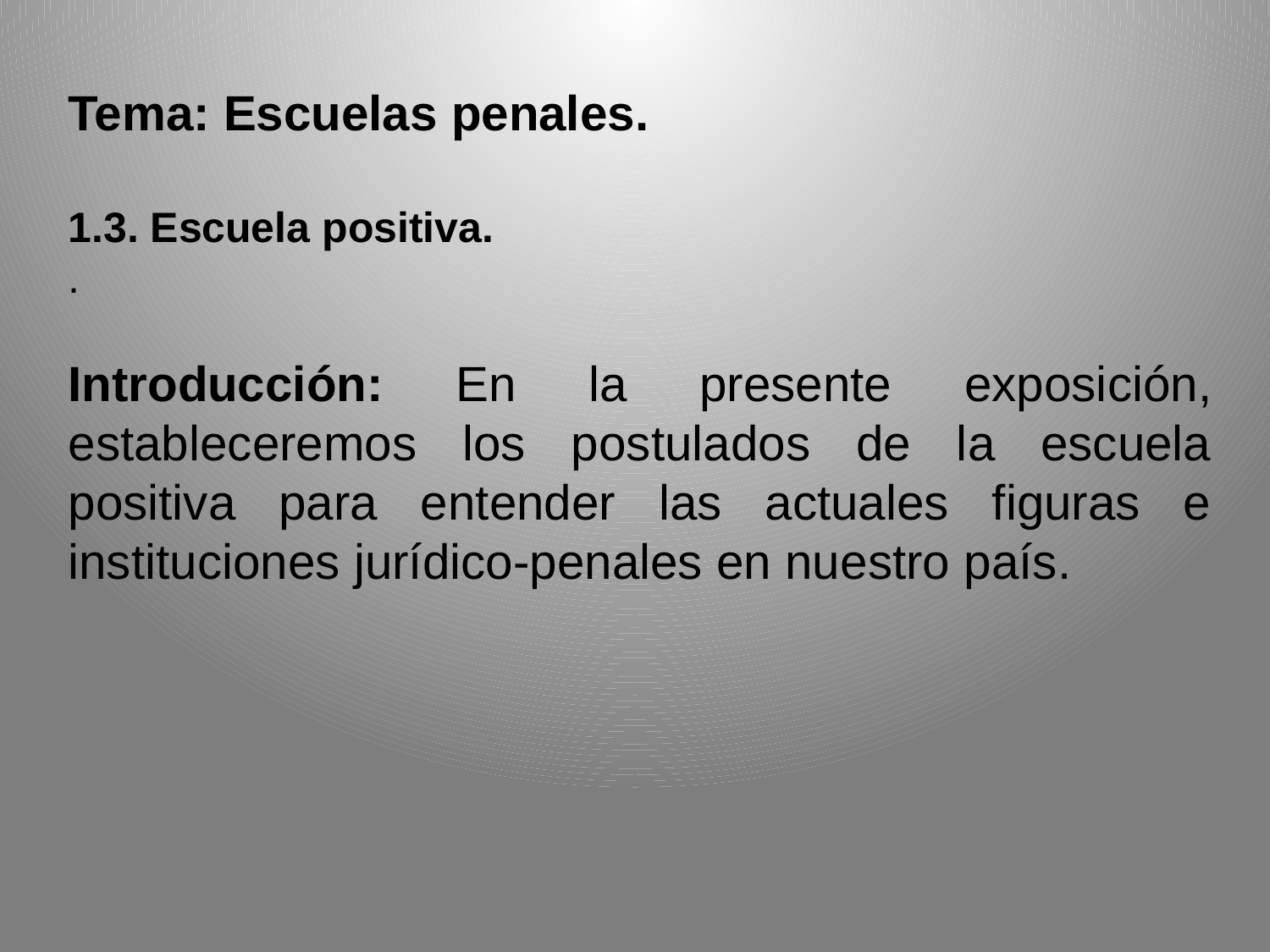

Tema: Escuelas penales.

1.3. Escuela positiva.
.

Introducción: En la presente exposición, estableceremos los postulados de la escuela positiva para entender las actuales figuras e instituciones jurídico-penales en nuestro país.